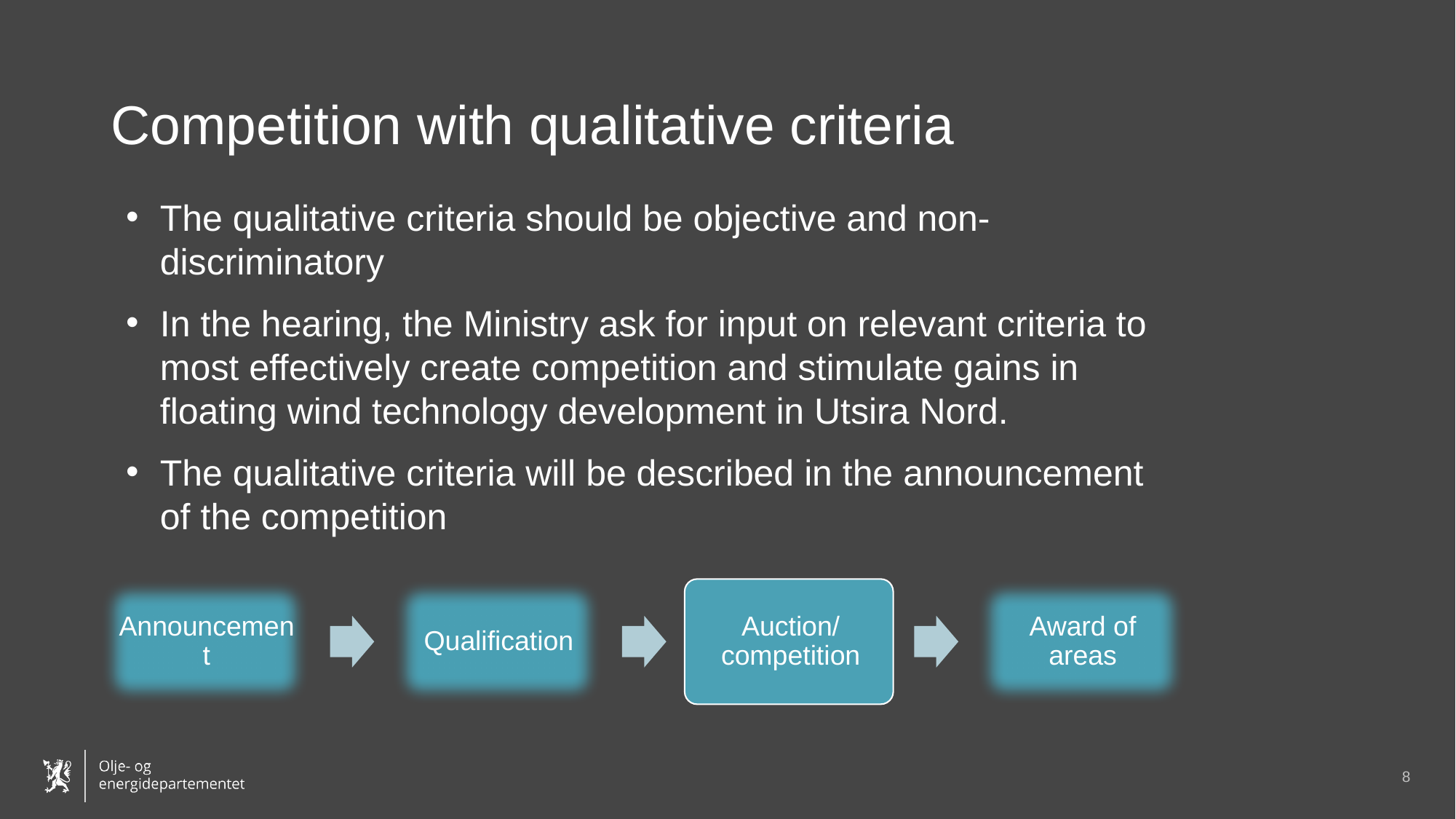

# Competition with qualitative criteria
The qualitative criteria should be objective and non-discriminatory
In the hearing, the Ministry ask for input on relevant criteria to most effectively create competition and stimulate gains in floating wind technology development in Utsira Nord.
The qualitative criteria will be described in the announcement of the competition
Announcement

Qualification

Auction/ competition

Award of areas

8